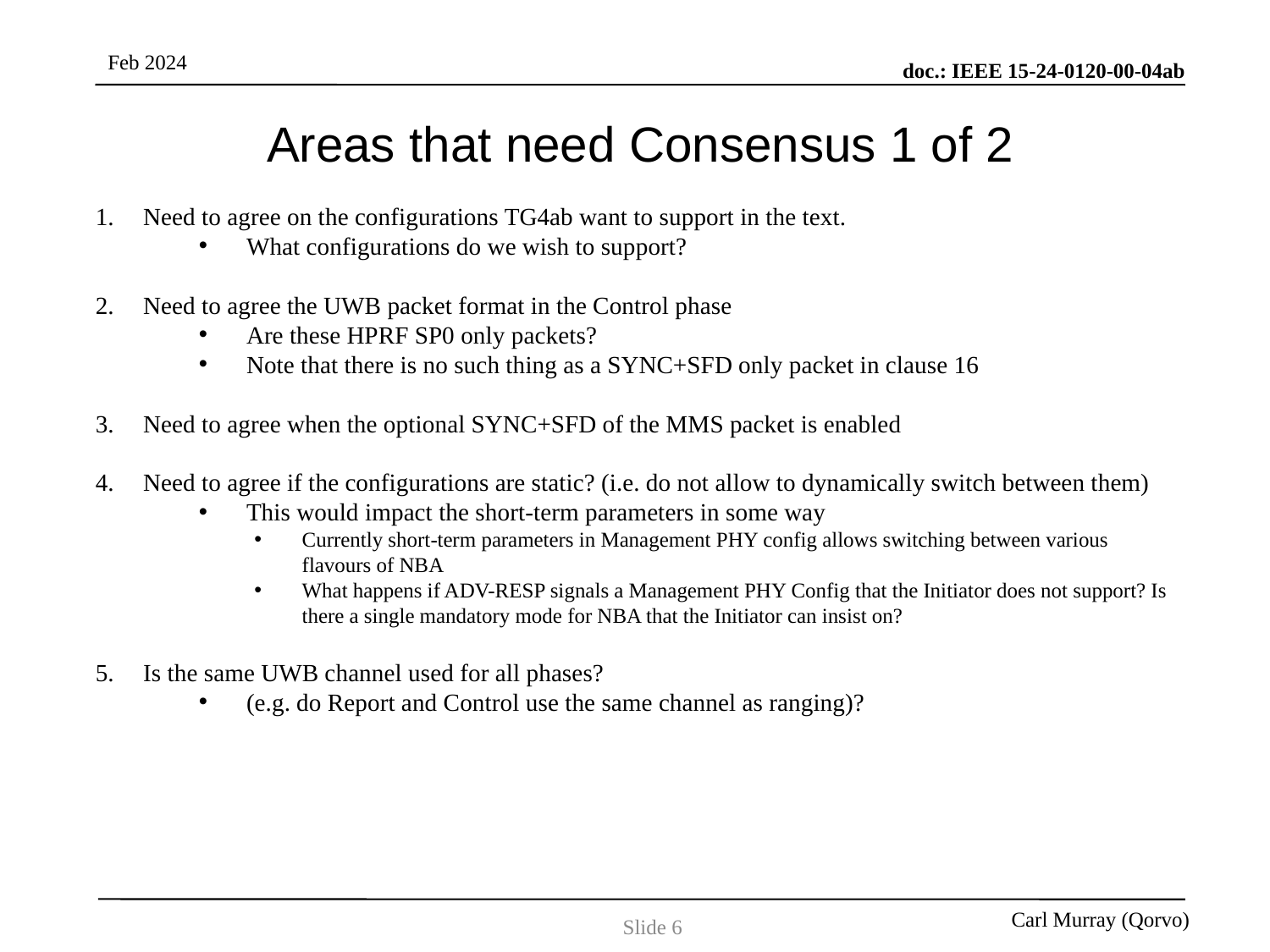

# Areas that need Consensus 1 of 2
Need to agree on the configurations TG4ab want to support in the text.
What configurations do we wish to support?

Need to agree the UWB packet format in the Control phase
Are these HPRF SP0 only packets?
Note that there is no such thing as a SYNC+SFD only packet in clause 16

Need to agree when the optional SYNC+SFD of the MMS packet is enabled

Need to agree if the configurations are static? (i.e. do not allow to dynamically switch between them)
This would impact the short-term parameters in some way
Currently short-term parameters in Management PHY config allows switching between various flavours of NBA
What happens if ADV-RESP signals a Management PHY Config that the Initiator does not support? Is there a single mandatory mode for NBA that the Initiator can insist on?

Is the same UWB channel used for all phases?
(e.g. do Report and Control use the same channel as ranging)?

Slide 6